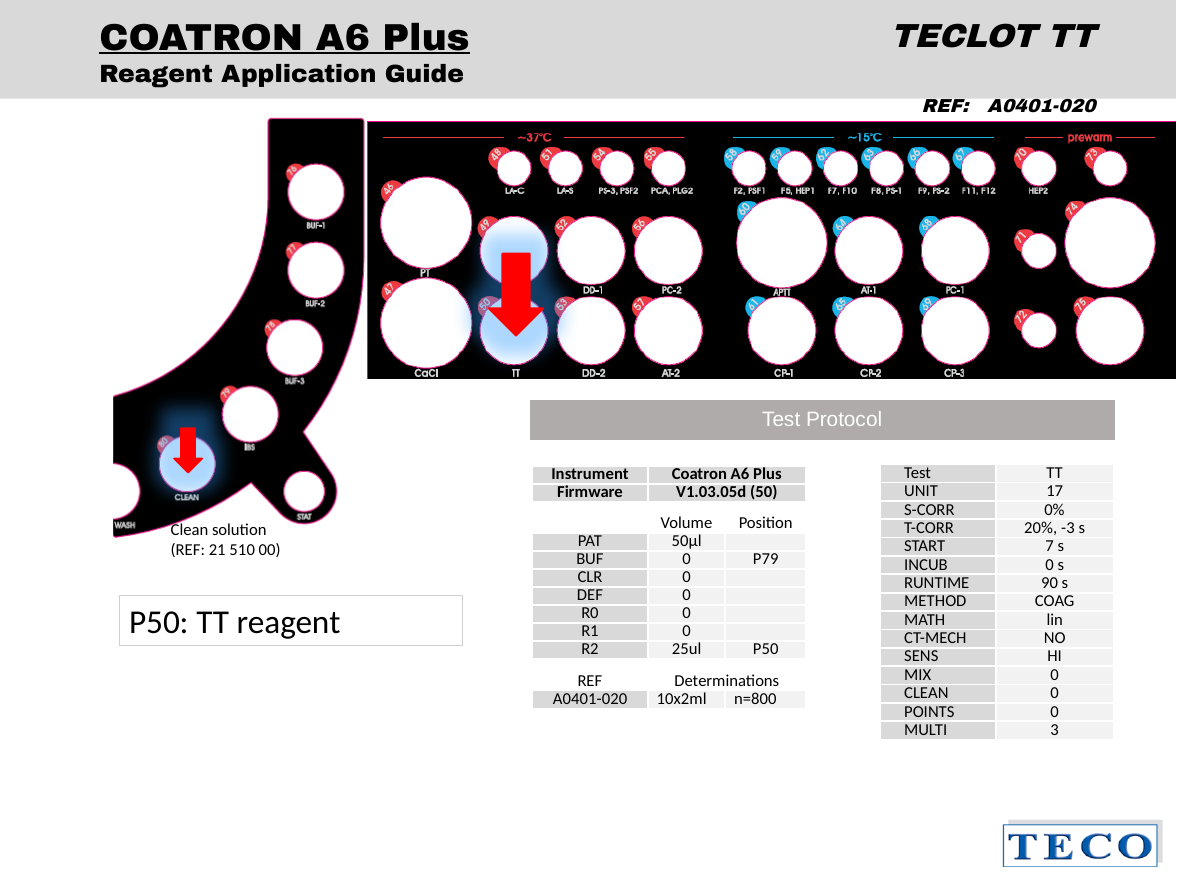

TECLOT TT
	REF:   A0401-020

| Test Protocol |
| --- |
| Test | TT |
| --- | --- |
| UNIT | 17 |
| S-CORR | 0% |
| T-CORR | 20%, -3 s |
| START | 7 s |
| INCUB | 0 s |
| RUNTIME | 90 s |
| METHOD | COAG |
| MATH | lin |
| CT-MECH | NO |
| SENS | HI |
| MIX | 0 |
| CLEAN | 0 |
| POINTS | 0 |
| MULTI | 3 |
| Instrument | Coatron A6 Plus |  |
| --- | --- | --- |
| Firmware | V1.03.05d (50) |  |
|  | Volume | Position |
| PAT | 50µl |  |
| BUF | 0 | P79 |
| CLR | 0 |  |
| DEF | 0 |  |
| R0 | 0 |  |
| R1 | 0 |  |
| R2 | 25ul | P50 |
| REF | Determinations |  |
| A0401-020 | 10x2ml | n=800 |
P50: TT reagent